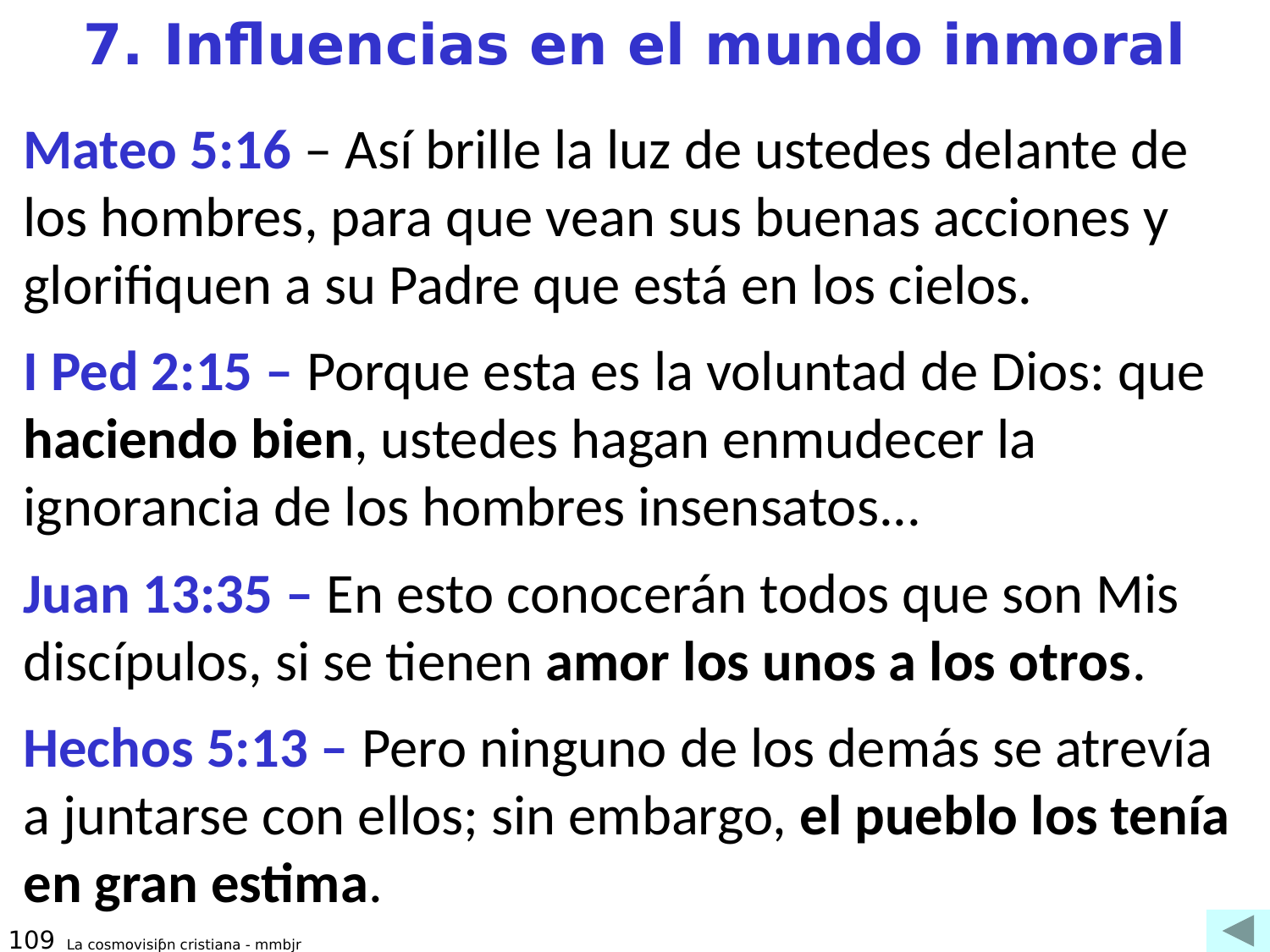

# 7. Influencias en el mundo inmoral
Mateo 5:16 – Así brille la luz de ustedes delante de los hombres, para que vean sus buenas acciones y glorifiquen a su Padre que está en los cielos.
I Ped 2:15 – Porque esta es la voluntad de Dios: que haciendo bien, ustedes hagan enmudecer la ignorancia de los hombres insensatos...
Juan 13:35 – En esto conocerán todos que son Mis discípulos, si se tienen amor los unos a los otros.
Hechos 5:13 – Pero ninguno de los demás se atrevía a juntarse con ellos; sin embargo, el pueblo los tenía en gran estima.

109
La cosmovisiƥn cristiana - mmbjr